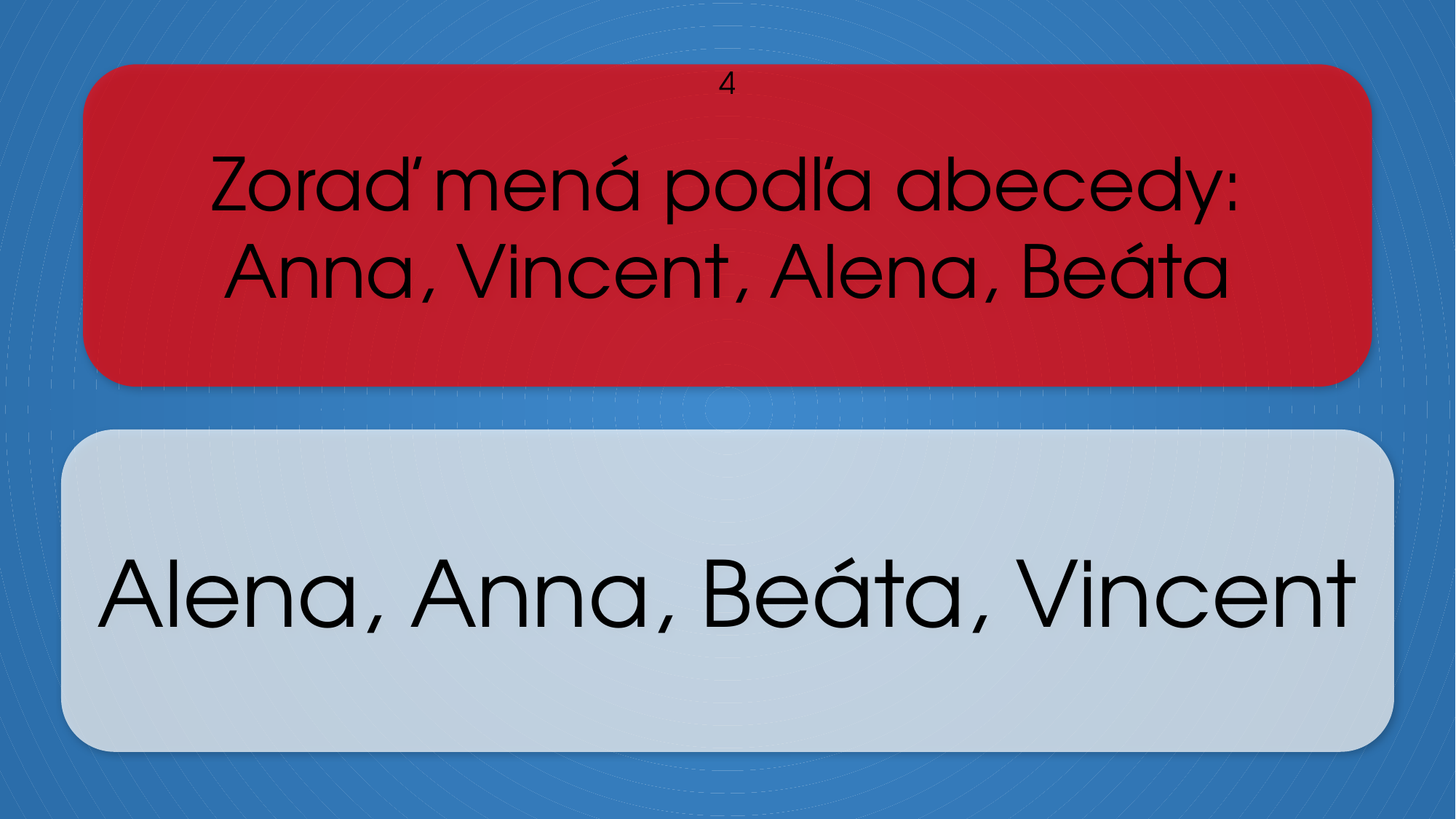

Zoraď mená podľa abecedy:
Anna, Vincent, Alena, Beáta
4
Alena, Anna, Beáta, Vincent